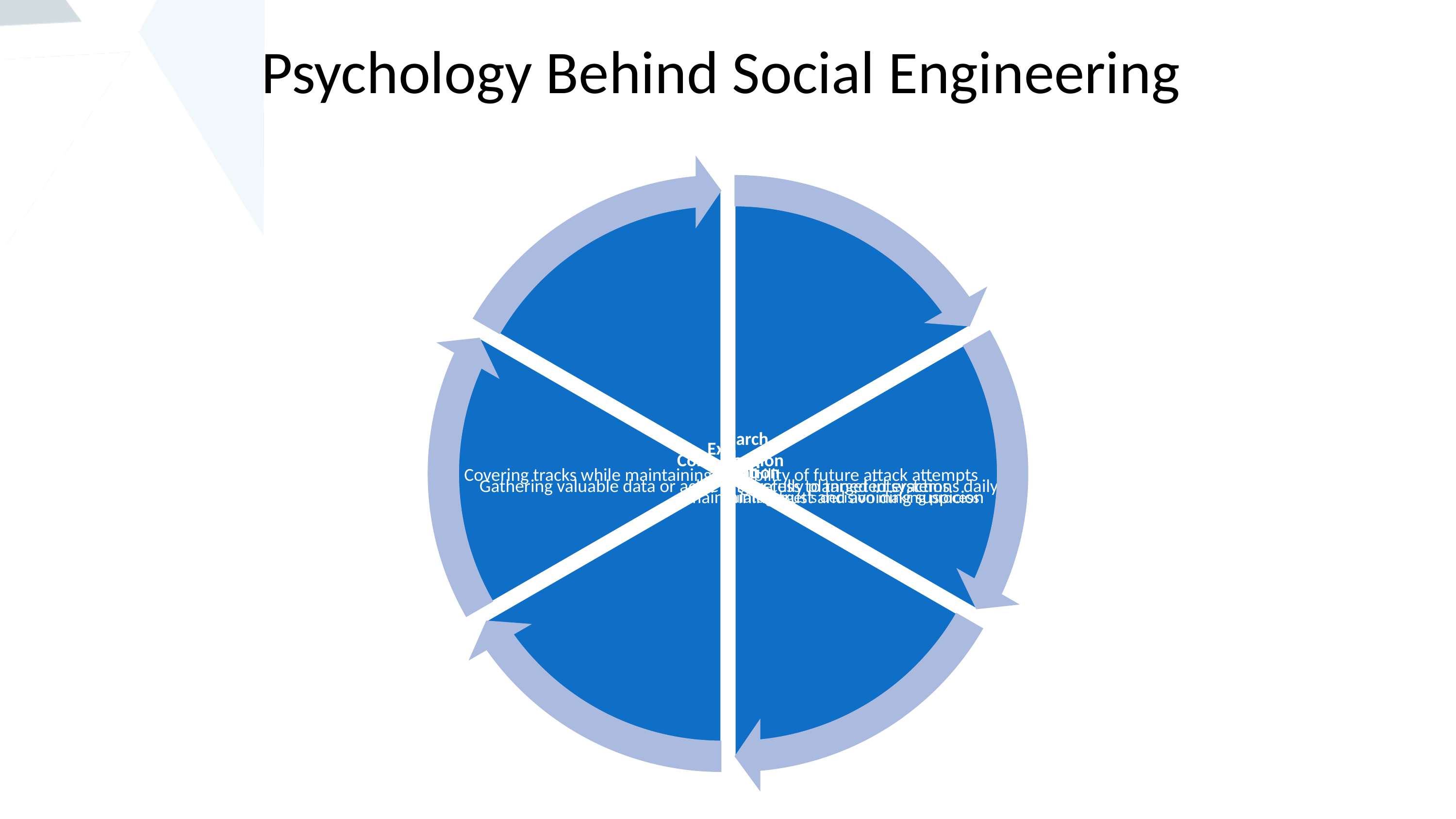

# Psychology Behind Social Engineering

Research
Attackers gather detailed information about targets through various sources
Connection
Building rapport and trust through carefully planned interactions daily
Exploitation
Using psychological triggers to manipulate target's decision making process
Execution
Implementing the attack while maintaining trust and avoiding suspicion
Collection
Gathering valuable data or achieving access to targeted systems
Exit
Covering tracks while maintaining possibility of future attack attempts